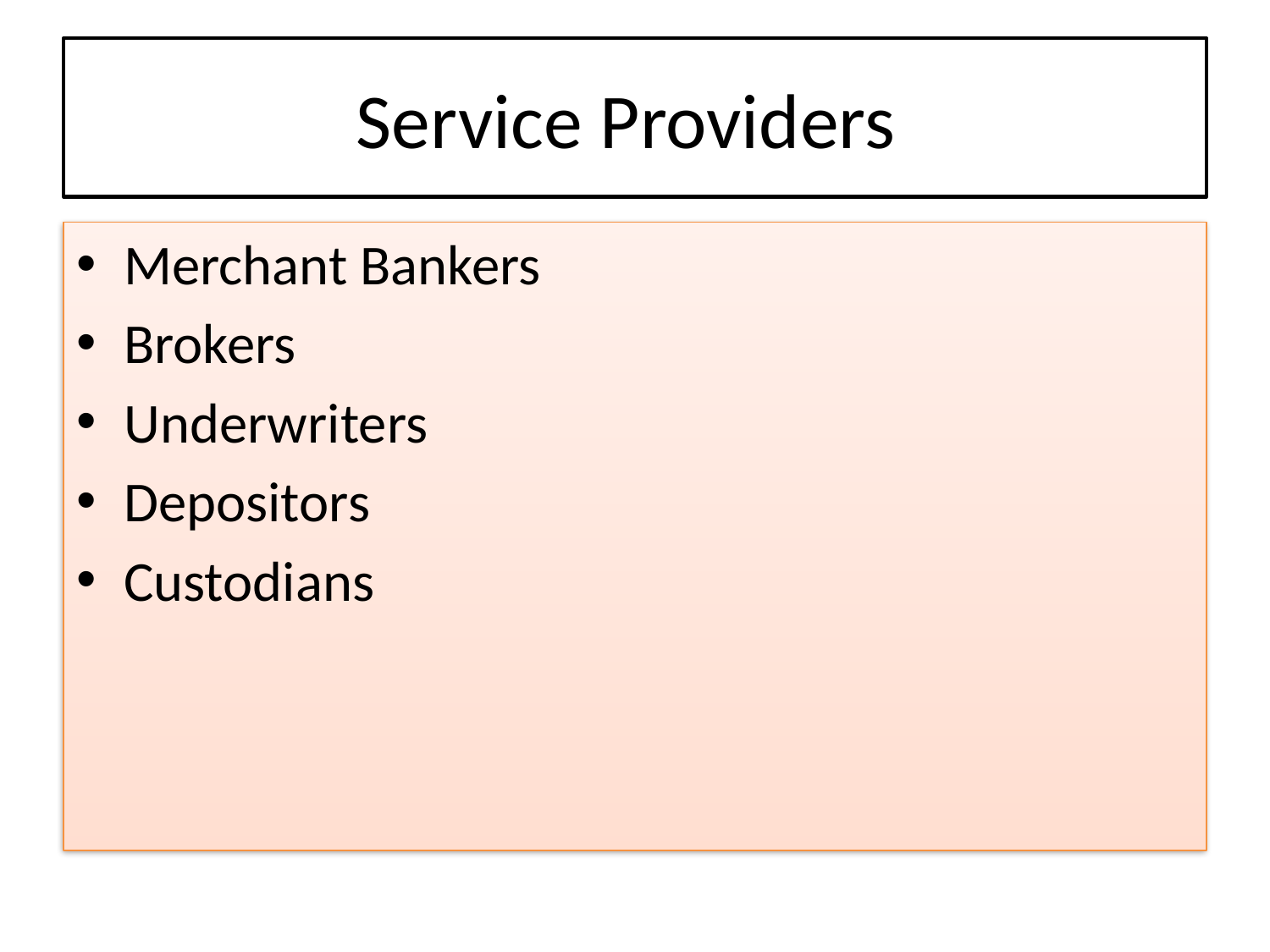

# Service Providers
Merchant Bankers
Brokers
Underwriters
Depositors
Custodians